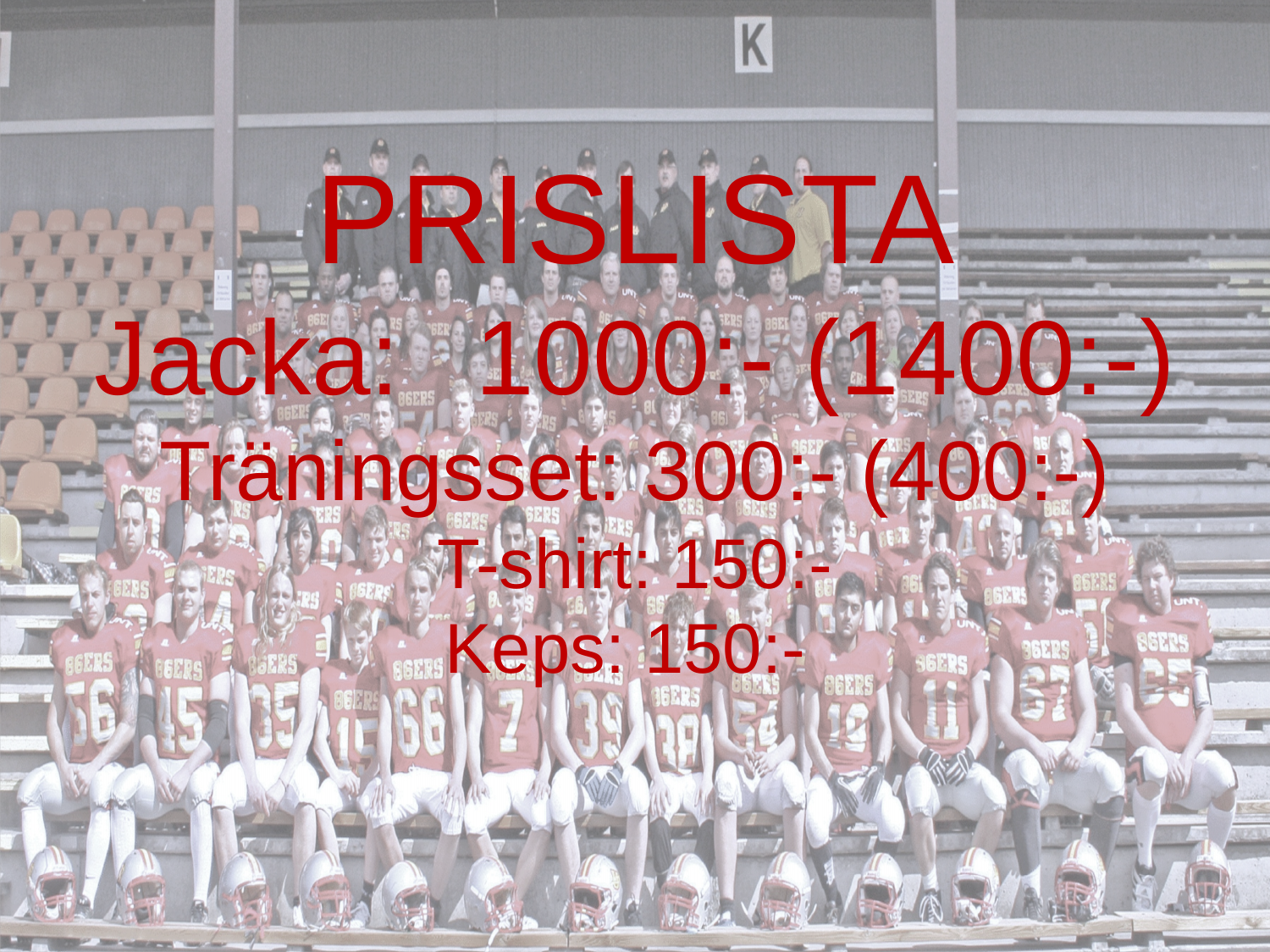

# PRISLISTA Jacka:	1000:- (1400:-) Träningsset: 300:- (400:-) T-shirt: 150:- Keps: 150:-